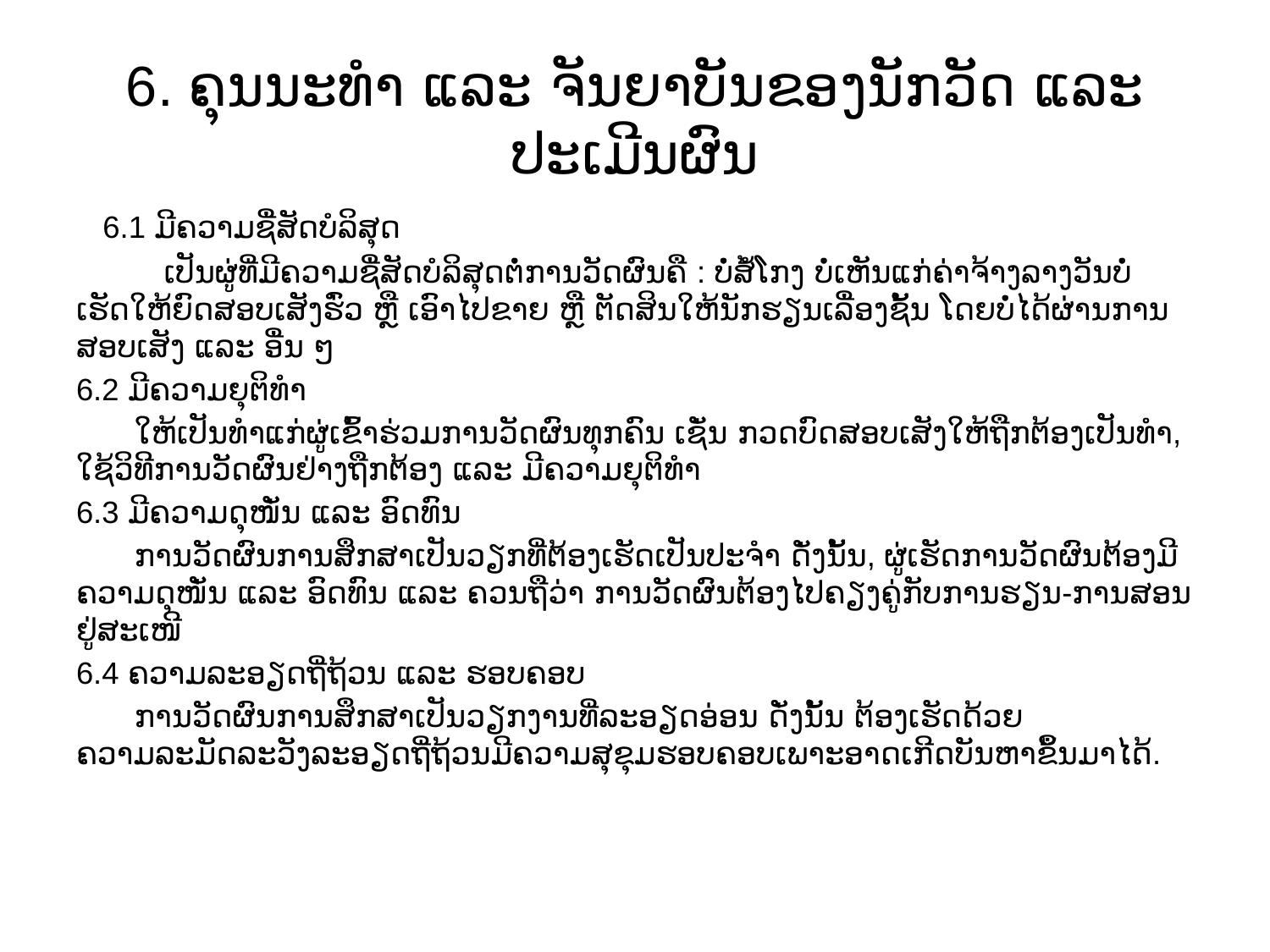

# 6. ຄຸນນະທຳ ແລະ ຈັນຍາບັນຂອງນັກວັດ ແລະ ປະເມີນຜົນ
   6.1 ມີຄວາມຊື່ສັດບໍລິສຸດ
         ເປັນຜູ່ທີ່ມີຄວາມຊື່ສັດບໍລິສຸດຕໍ່ການວັດຜົນຄື : ບໍ່ສໍ້ໂກງ ບໍ່ເຫັນແກ່ຄ່າຈ້າງລາງວັນບໍ່ເຮັດໃຫ້ຍົດສອບເສັງຮົ່ວ ຫຼື ເອົາໄປຂາຍ ຫຼື ຕັດສິນໃຫ້ນັກຮຽນເລື່ອງຊັ້ນ ໂດຍບໍ່ໄດ້ຜ່ານການສອບເສັງ ແລະ ອື່ນ ໆ
6.2 ມີຄວາມຍຸຕິທໍາ
      ໃຫ້ເປັນທໍາແກ່ຜູ່ເຂົ້າຮ່ວມການວັດຜົນທຸກຄົນ ເຊັ່ນ ກວດບົດສອບເສັງໃຫ້ຖືກຕ້ອງເປັນທຳ, ໃຊ້ວິທີການວັດຜົນຢ່າງຖືກຕ້ອງ ແລະ ມີຄວາມຍຸຕິທຳ
6.3 ມີຄວາມດຸໜັ່ນ ແລະ ອົດທົນ
      ການວັດຜົນການສຶກສາເປັນວຽກທີ່ຕ້ອງເຮັດເປັນປະຈໍາ ດັ່ງນັ້ນ, ຜູ່ເຮັດການວັດຜົນຕ້ອງມີຄວາມດຸໜັ່ນ ແລະ ອົດທົນ ແລະ ຄວນຖືວ່າ ການວັດຜົນຕ້ອງໄປຄຽງຄູ່ກັບການຮຽນ-ການສອນຢູ່ສະເໜີ
6.4 ຄວາມລະອຽດຖີ່ຖ້ວນ ແລະ ຮອບຄອບ
      ການວັດຜົນການສຶກສາເປັນວຽກງານທີ່ລະອຽດອ່ອນ ດັ່ງນັ້ນ ຕ້ອງເຮັດດ້ວຍຄວາມລະມັດລະວັງລະອຽດຖີ່ຖ້ວນມີຄວາມສຸຂຸມຮອບຄອບເພາະອາດເກີດບັນຫາຂຶ້ນມາໄດ້.